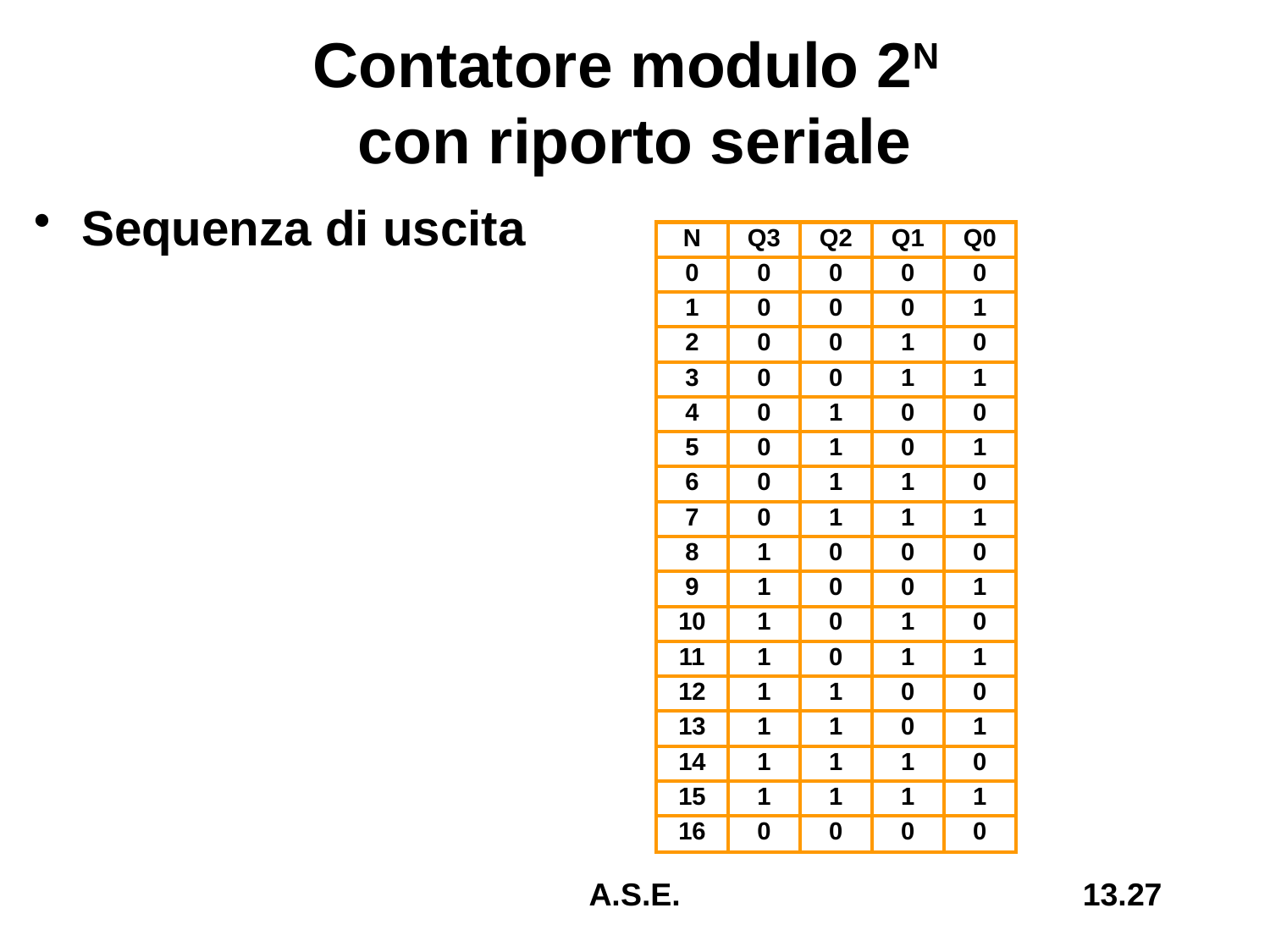

# Contatore modulo 2N con riporto seriale
Sequenza di uscita
| N | Q3 | Q2 | Q1 | Q0 |
| --- | --- | --- | --- | --- |
| 0 | 0 | 0 | 0 | 0 |
| 1 | 0 | 0 | 0 | 1 |
| 2 | 0 | 0 | 1 | 0 |
| 3 | 0 | 0 | 1 | 1 |
| 4 | 0 | 1 | 0 | 0 |
| 5 | 0 | 1 | 0 | 1 |
| 6 | 0 | 1 | 1 | 0 |
| 7 | 0 | 1 | 1 | 1 |
| 8 | 1 | 0 | 0 | 0 |
| 9 | 1 | 0 | 0 | 1 |
| 10 | 1 | 0 | 1 | 0 |
| 11 | 1 | 0 | 1 | 1 |
| 12 | 1 | 1 | 0 | 0 |
| 13 | 1 | 1 | 0 | 1 |
| 14 | 1 | 1 | 1 | 0 |
| 15 | 1 | 1 | 1 | 1 |
| 16 | 0 | 0 | 0 | 0 |
A.S.E.
13.27